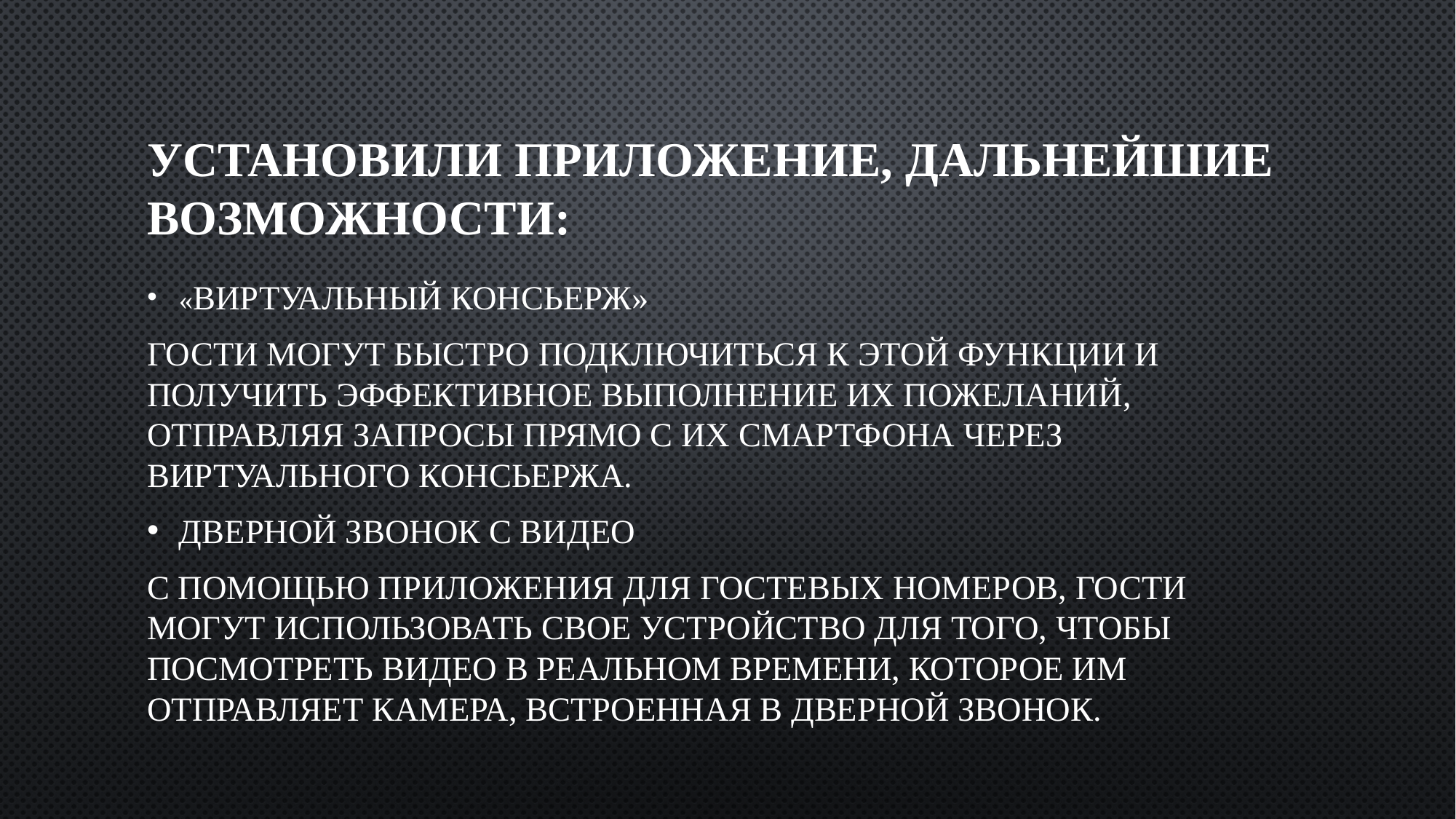

# Установили приложение, дальнейшие возможности:
«Виртуальный консьерж»
Гости могут быстро подключиться к этой функции и получить эффективное выполнение их пожеланий, отправляя запросы прямо с их смартфона через виртуального консьержа.
Дверной звонок с видео
С помощью приложения для гостевых номеров, гости могут использовать свое устройство для того, чтобы посмотреть видео в реальном времени, которое им отправляет камера, встроенная в дверной звонок.